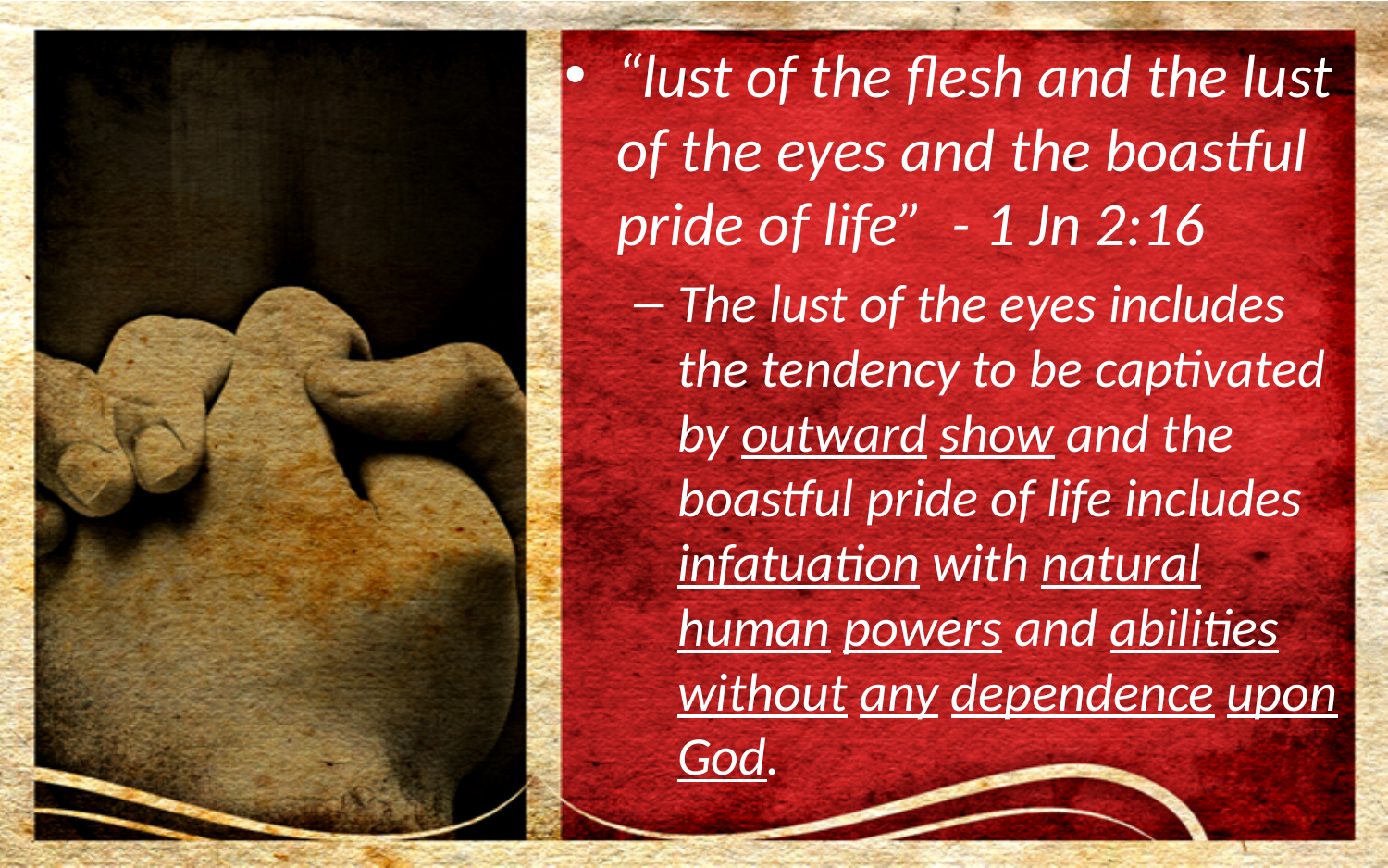

“lust of the flesh and the lust of the eyes and the boastful pride of life”  - 1 Jn 2:16
The lust of the eyes includes the tendency to be captivated by outward show and the boastful pride of life includes infatuation with natural human powers and abilities without any dependence upon God.